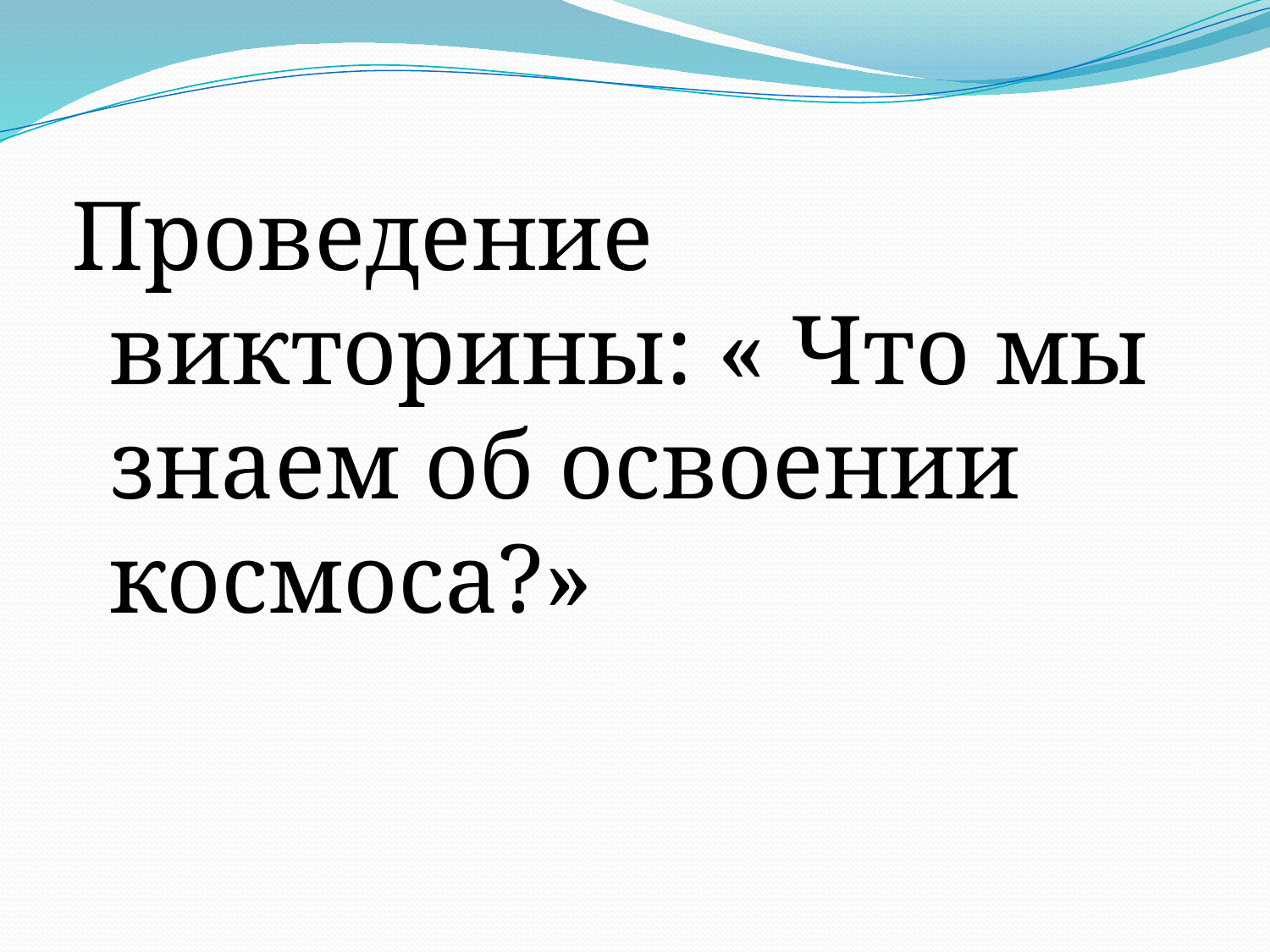

Проведение викторины: « Что мы знаем об освоении космоса?»